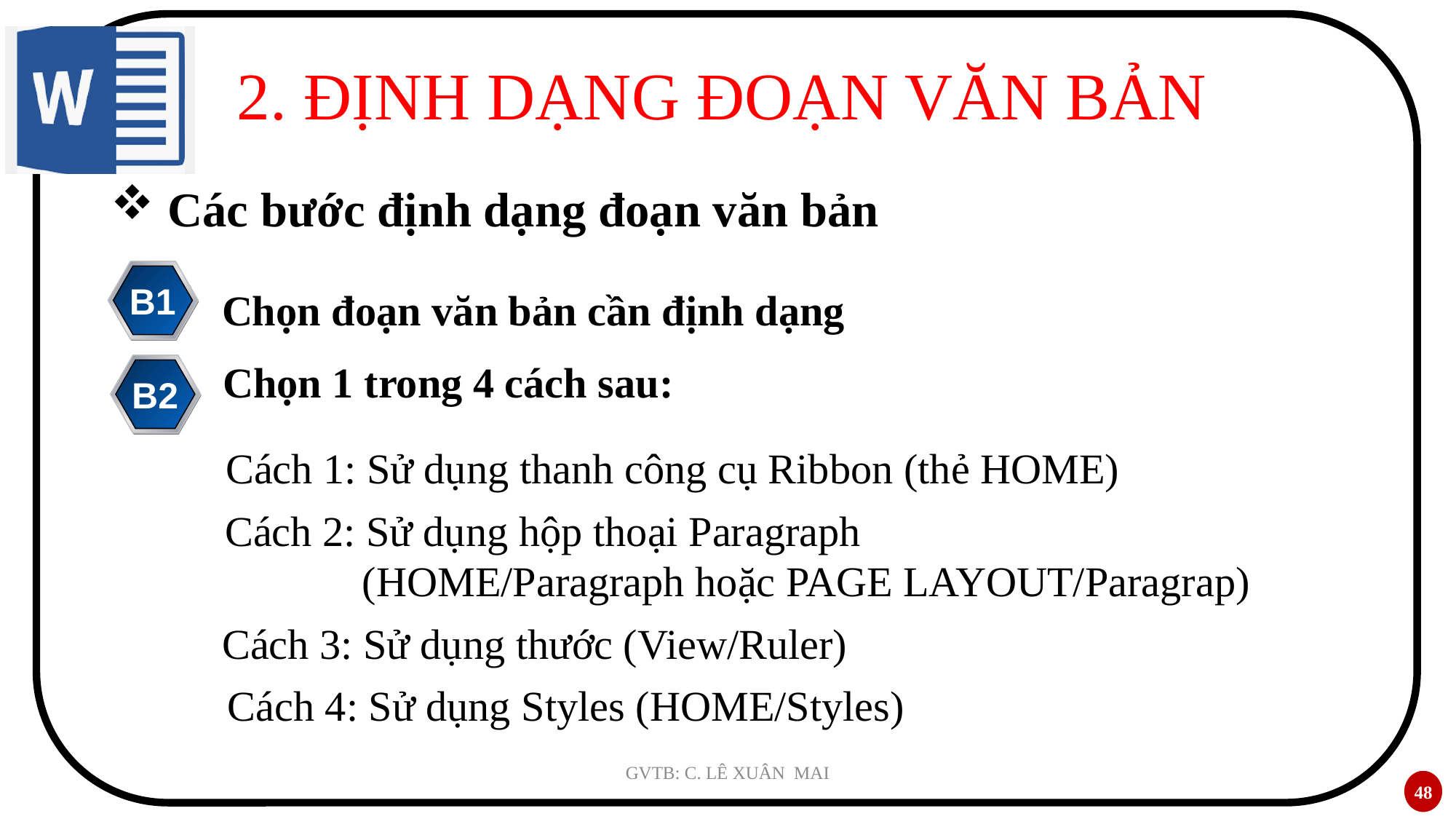

# 2. ĐỊNH DẠNG ĐOẠN VĂN BẢN
 Các bước định dạng đoạn văn bản

B1
Chọn đoạn văn bản cần định dạng
Chọn 1 trong 4 cách sau:

B2
Cách 1: Sử dụng thanh công cụ Ribbon (thẻ HOME)
Cách 2: Sử dụng hộp thoại Paragraph
             (HOME/Paragraph hoặc PAGE LAYOUT/Paragrap)
Cách 3: Sử dụng thước (View/Ruler)
Cách 4: Sử dụng Styles (HOME/Styles)
GVTB: C. LÊ XUÂN  MAI
48